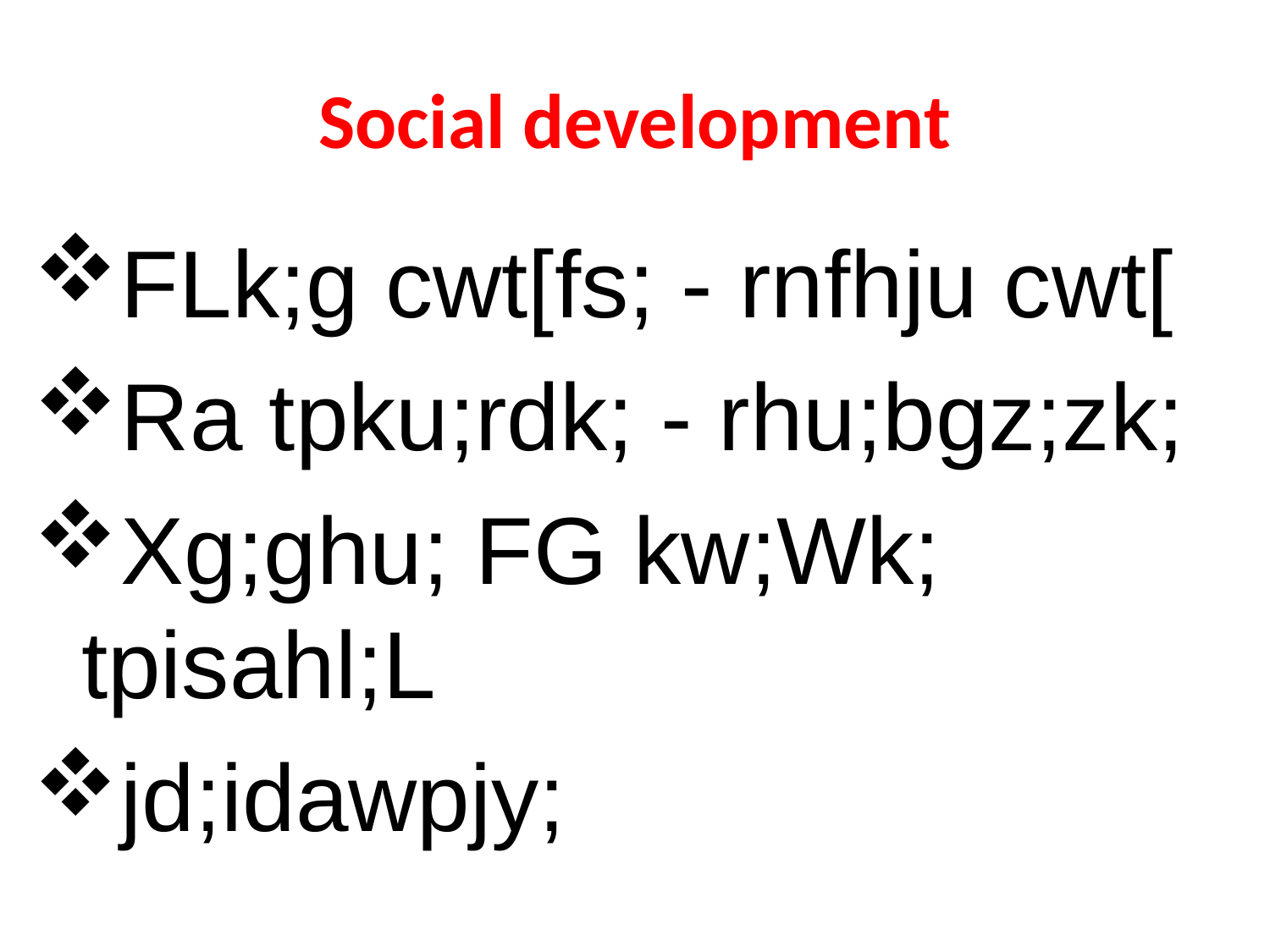

# Social development
FLk;g cwt[fs; - rnfhju cwt[
Ra tpku;rdk; - rhu;bgz;zk;
Xg;ghu; FG kw;Wk; tpisahl;L
jd;idawpjy;